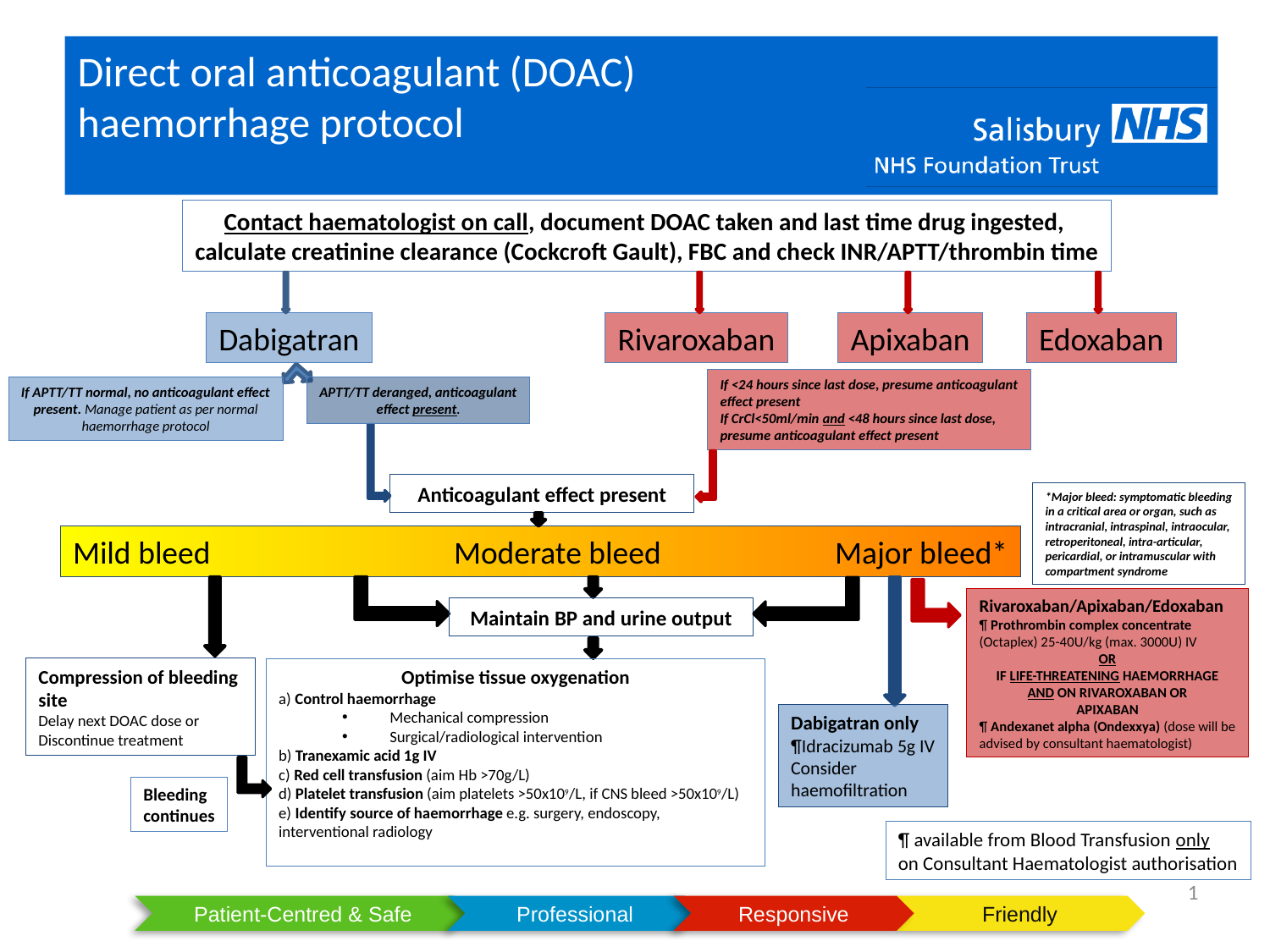

# Direct oral anticoagulant (DOAC) haemorrhage protocol
Contact haematologist on call, document DOAC taken and last time drug ingested,
calculate creatinine clearance (Cockcroft Gault), FBC and check INR/APTT/thrombin time

Edoxaban
Dabigatran
Rivaroxaban
Apixaban

If <24 hours since last dose, presume anticoagulant
effect present
If CrCl<50ml/min and <48 hours since last dose,
presume anticoagulant effect present
If APTT/TT normal, no anticoagulant effect
present. Manage patient as per normal
haemorrhage protocol
APTT/TT deranged, anticoagulant
effect present.

Anticoagulant effect present
*Major bleed: symptomatic bleeding
in a critical area or organ, such as
intracranial, intraspinal, intraocular,
retroperitoneal, intra-articular,
pericardial, or intramuscular with
compartment syndrome

Mild bleed		Moderate bleed		Major bleed*

Rivaroxaban/Apixaban/Edoxaban
¶ Prothrombin complex concentrate
(Octaplex) 25-40U/kg (max. 3000U) IV
OR
IF LIFE-THREATENING HAEMORRHAGE
AND ON RIVAROXABAN OR
APIXABAN
¶ Andexanet alpha (Ondexxya) (dose will be
advised by consultant haematologist)
Maintain BP and urine output

Compression of bleeding
site
Delay next DOAC dose or
Discontinue treatment
Optimise tissue oxygenation
a) Control haemorrhage
Mechanical compression
Surgical/radiological intervention
b) Tranexamic acid 1g IV
c) Red cell transfusion (aim Hb >70g/L)
d) Platelet transfusion (aim platelets >50x109/L, if CNS bleed >50x109/L)
e) Identify source of haemorrhage e.g. surgery, endoscopy, interventional radiology

Dabigatran only
¶Idracizumab 5g IV
Consider
haemofiltration

Bleeding
continues
¶ available from Blood Transfusion only
on Consultant Haematologist authorisation
1